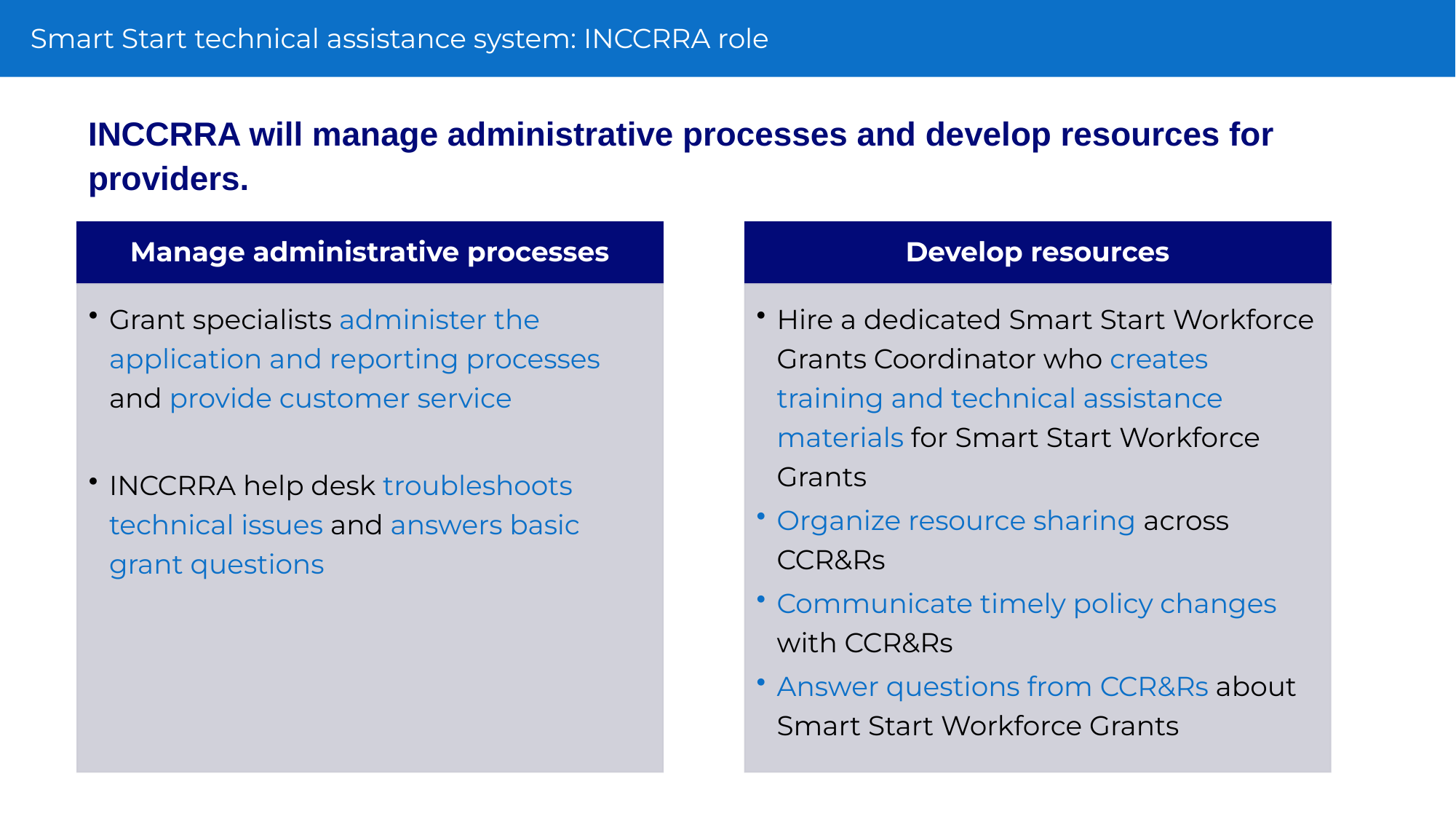

Smart Start technical assistance system: INCCRRA role
INCCRRA will manage administrative processes and develop resources for providers.

Manage administrative processes
Grant specialists administer the application and reporting processes and provide customer service

INCCRRA help desk troubleshoots technical issues and answers basic grant questions
Develop resources
Hire a dedicated Smart Start Workforce Grants Coordinator who creates training and technical assistance materials for Smart Start Workforce Grants
Organize resource sharing across CCR&Rs
Communicate timely policy changes with CCR&Rs
Answer questions from CCR&Rs about Smart Start Workforce Grants